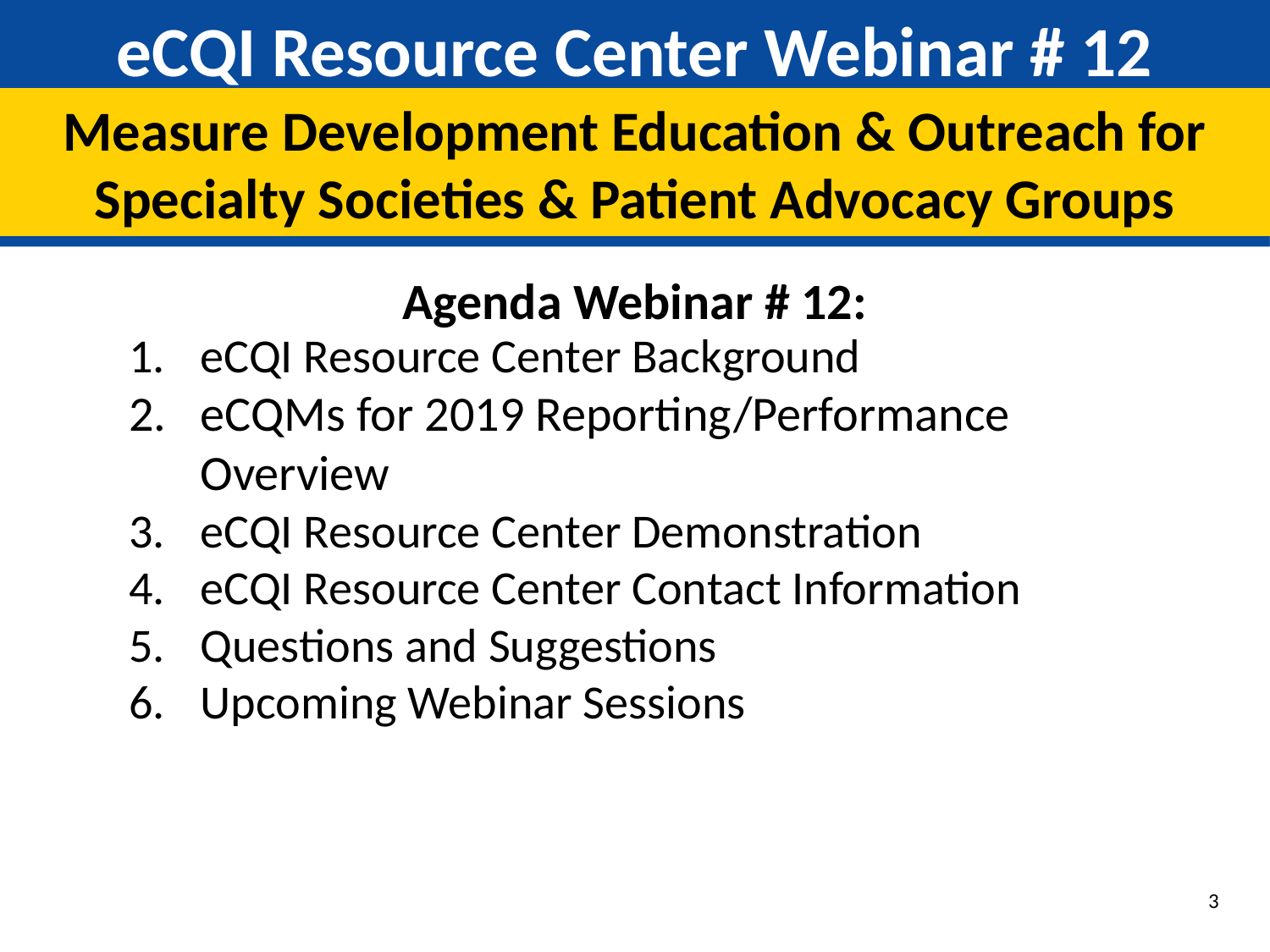

# eCQI Resource Center Webinar # 12
Measure Development Education & Outreach for Specialty Societies & Patient Advocacy Groups
Agenda Webinar # 12:

eCQI Resource Center Background
eCQMs for 2019 Reporting/Performance Overview
eCQI Resource Center Demonstration
eCQI Resource Center Contact Information
Questions and Suggestions
Upcoming Webinar Sessions